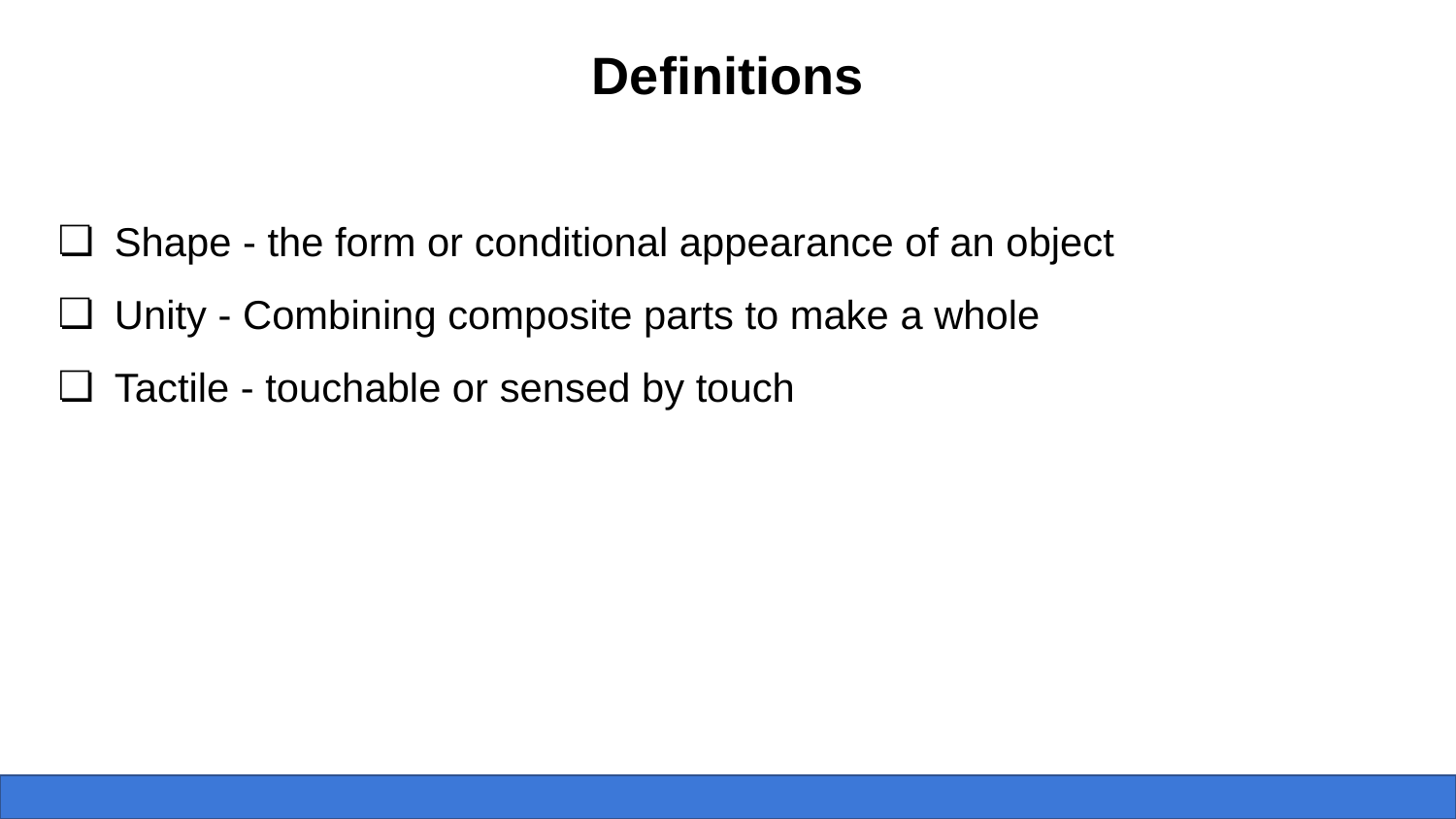

Definitions
Shape - the form or conditional appearance of an object
Unity - Combining composite parts to make a whole
Tactile - touchable or sensed by touch